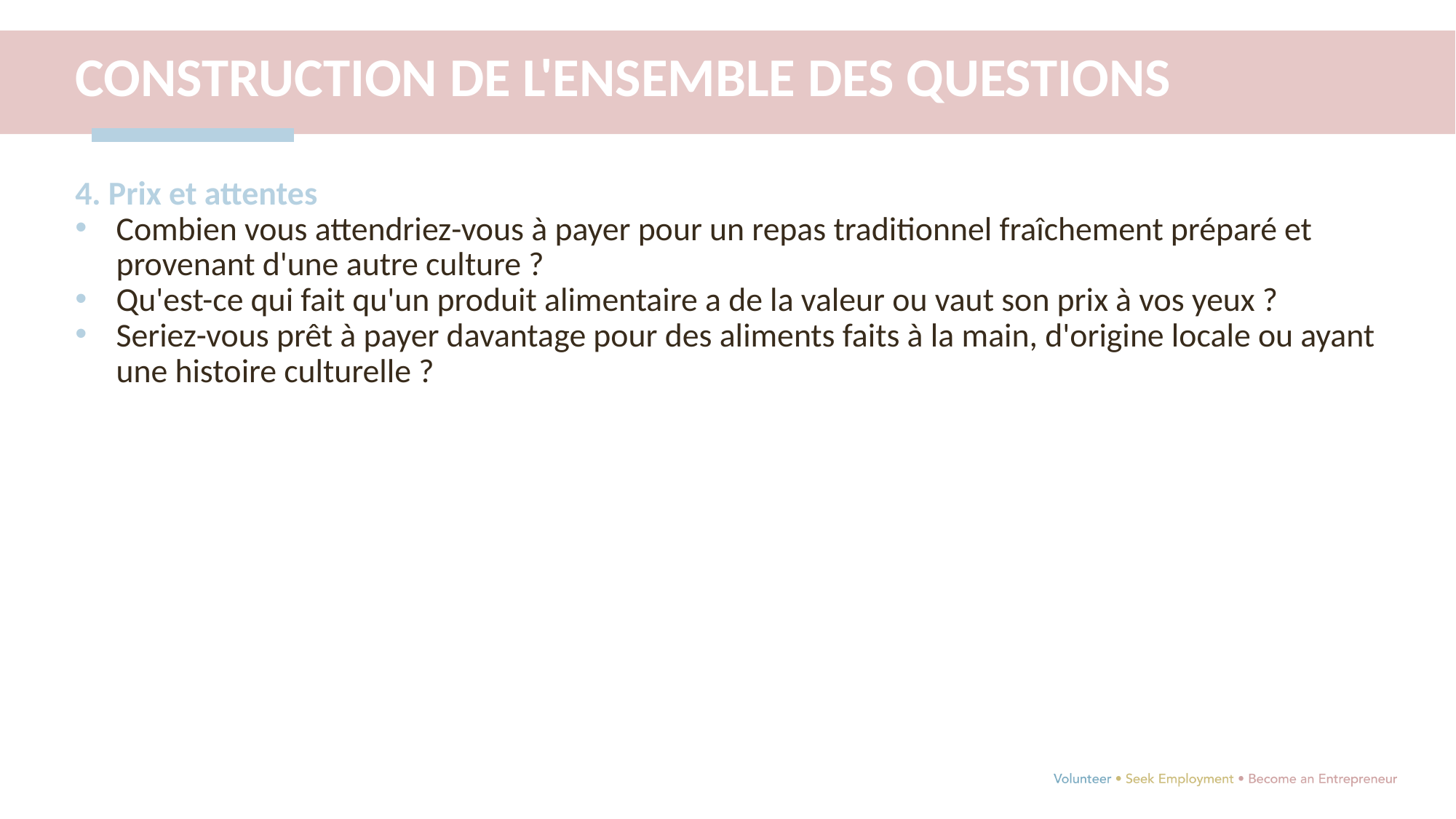

CONSTRUCTION DE L'ENSEMBLE DES QUESTIONS
4. Prix et attentes
Combien vous attendriez-vous à payer pour un repas traditionnel fraîchement préparé et provenant d'une autre culture ?
Qu'est-ce qui fait qu'un produit alimentaire a de la valeur ou vaut son prix à vos yeux ?
Seriez-vous prêt à payer davantage pour des aliments faits à la main, d'origine locale ou ayant une histoire culturelle ?